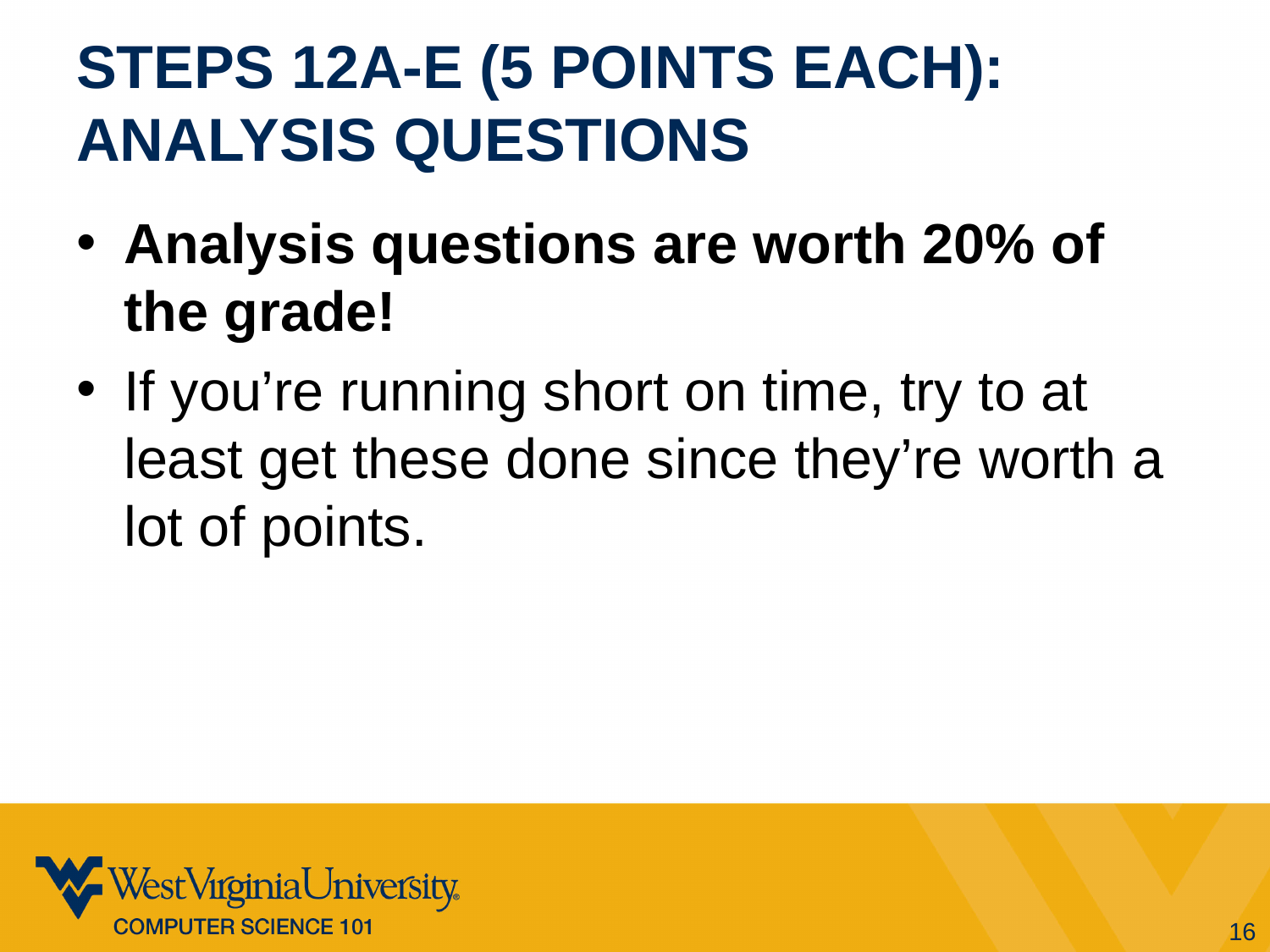

# Steps 12A-e (5 points each): Analysis Questions
Analysis questions are worth 20% of the grade!
If you’re running short on time, try to at least get these done since they’re worth a lot of points.
16